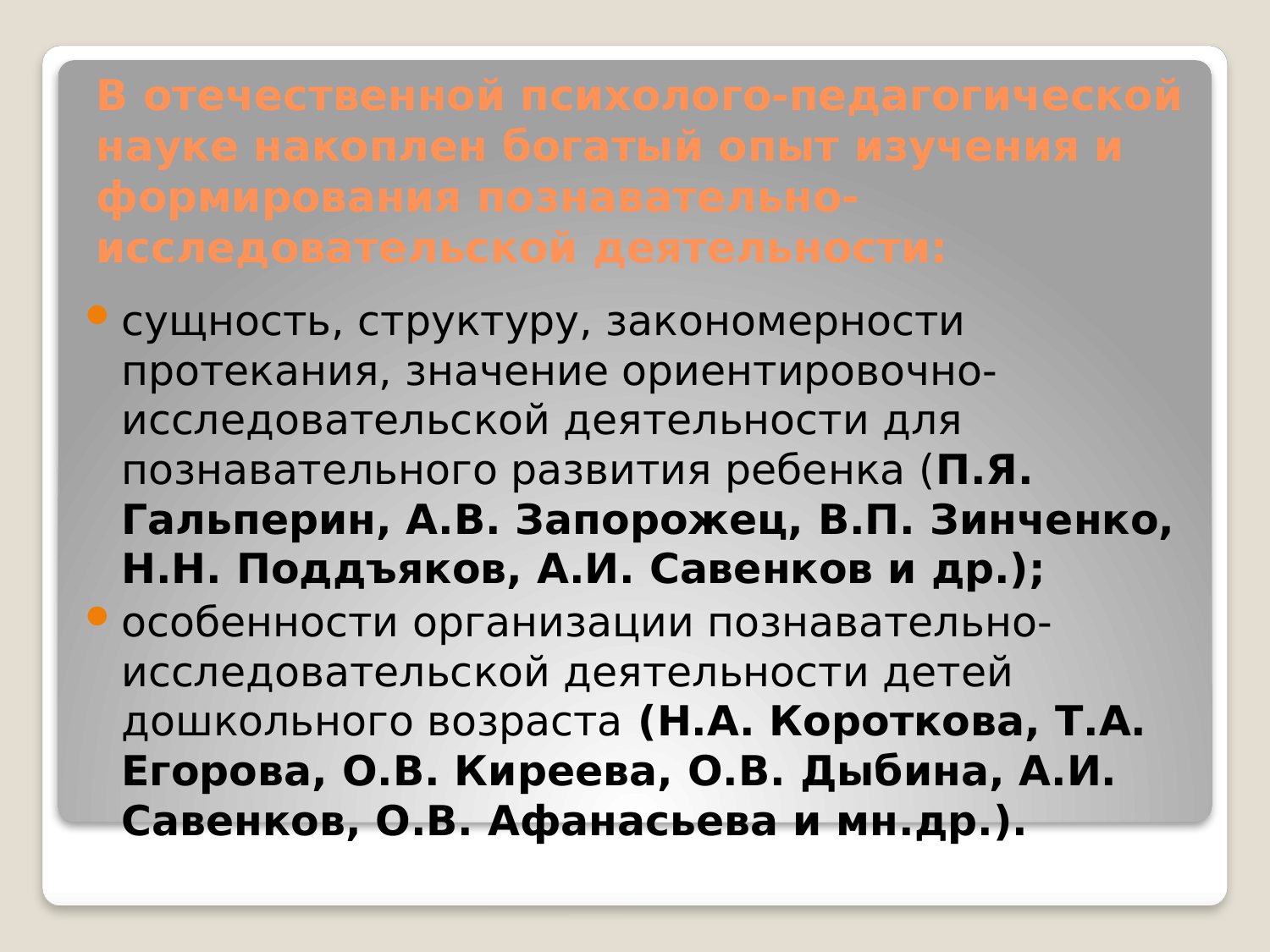

# В отечественной психолого-педагогической науке накоплен богатый опыт изучения и формирования познавательно-исследовательской деятельности:
сущность, структуру, закономерности протекания, значение ориентировочно-исследовательской деятельности для познавательного развития ребенка (П.Я. Гальперин, А.В. Запорожец, В.П. Зинченко, Н.Н. Поддъяков, А.И. Савенков и др.);
особенности организации познавательно-исследовательской деятельности детей дошкольного возраста (Н.А. Короткова, Т.А. Егорова, О.В. Киреева, О.В. Дыбина, А.И. Савенков, О.В. Афанасьева и мн.др.).